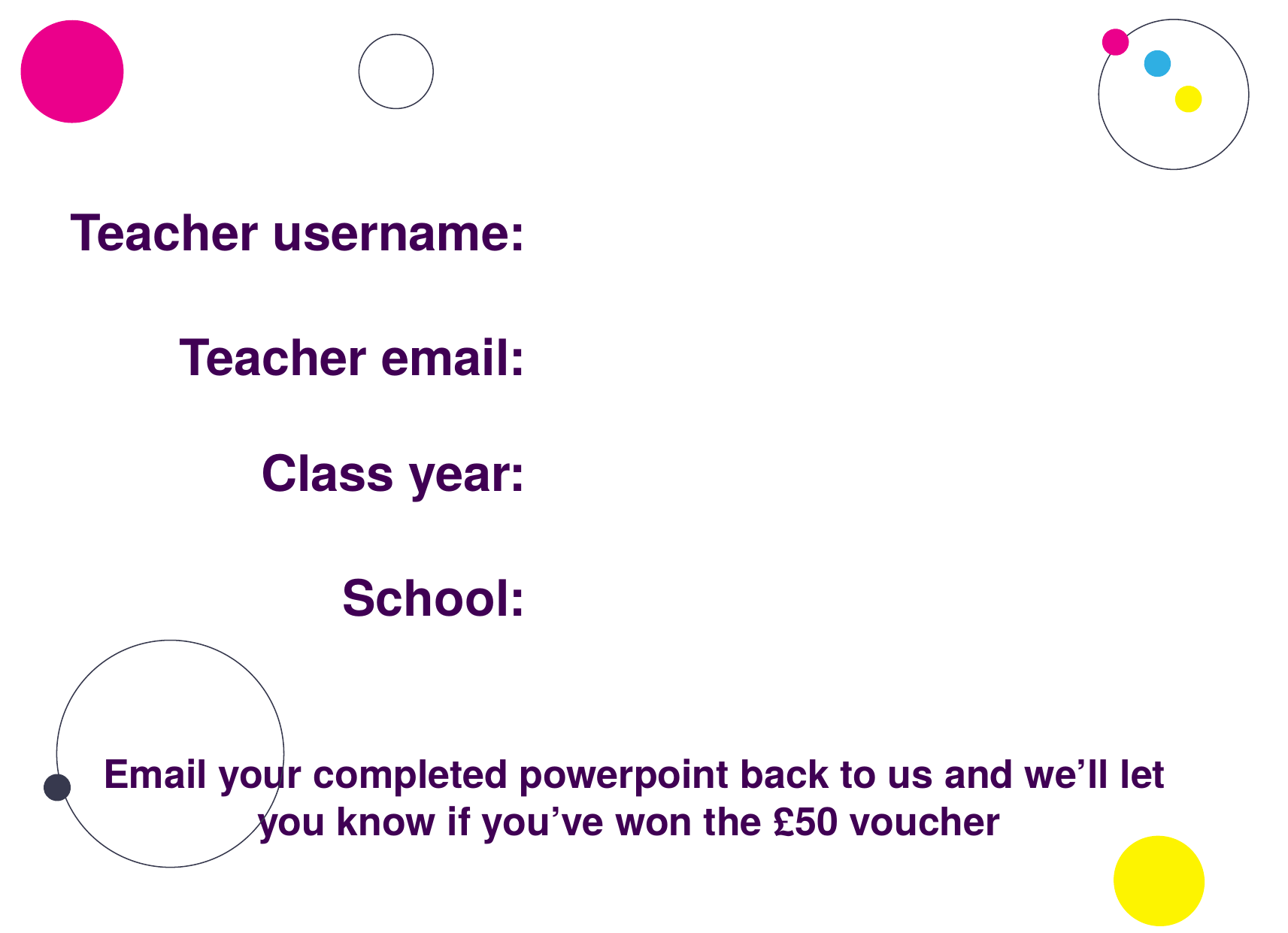

Teacher username:
Teacher email:
Class year:
School:

Email your completed powerpoint back to us and we’ll let you know if you’ve won the £50 voucher